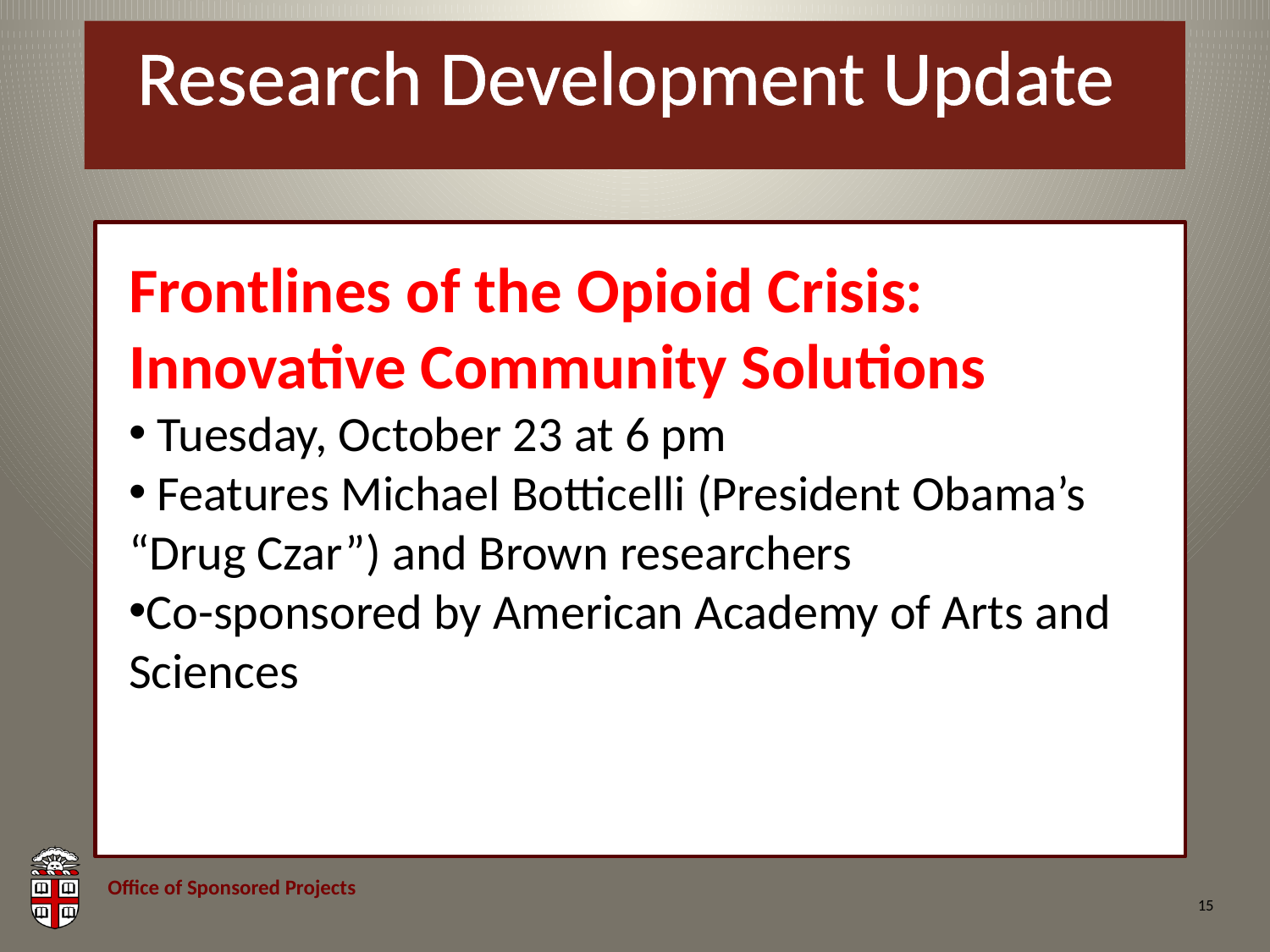

# Research Development Update
Frontlines of the Opioid Crisis: Innovative Community Solutions
 Tuesday, October 23 at 6 pm
 Features Michael Botticelli (President Obama’s “Drug Czar”) and Brown researchers
Co-sponsored by American Academy of Arts and Sciences
15